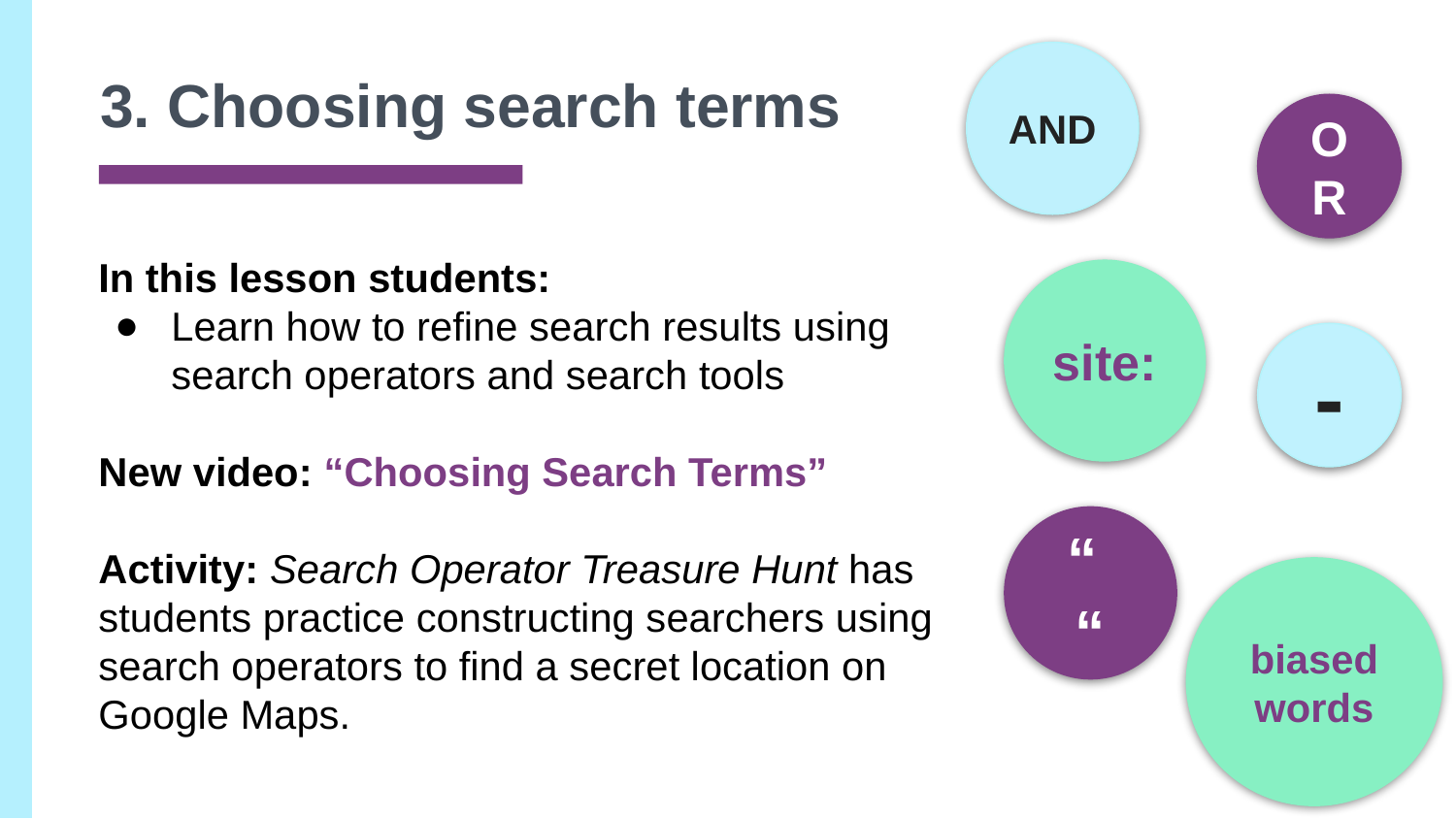

AND
3. Choosing search terms
OR

In this lesson students:
Learn how to refine search results using search operators and search tools

New video: “Choosing Search Terms”

Activity: Search Operator Treasure Hunt has students practice constructing searchers using search operators to find a secret location on Google Maps.
site:
-
“  “
biased words